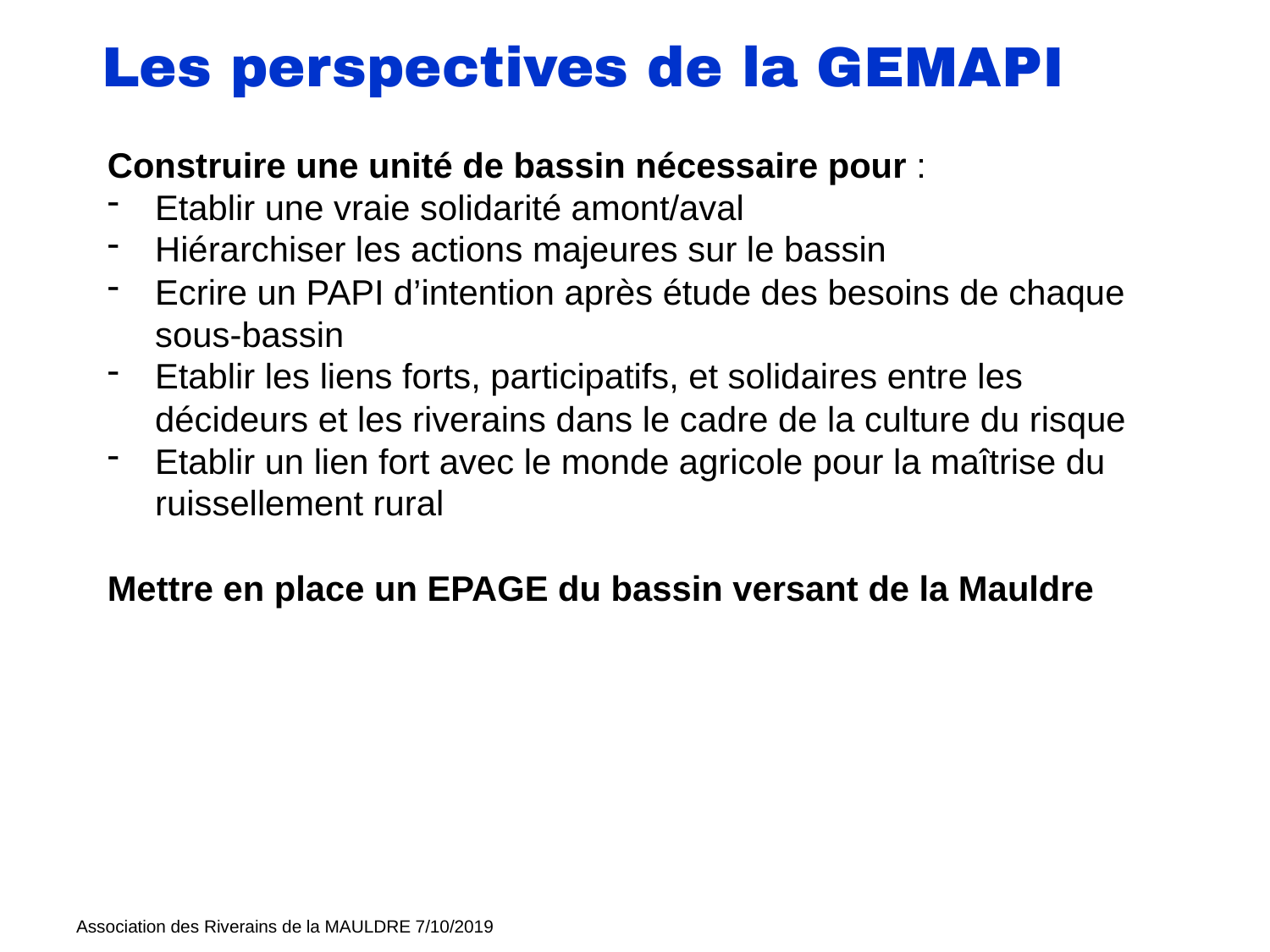

Les perspectives de la GEMAPI
Construire une unité de bassin nécessaire pour :
Etablir une vraie solidarité amont/aval
Hiérarchiser les actions majeures sur le bassin
Ecrire un PAPI d’intention après étude des besoins de chaque sous-bassin
Etablir les liens forts, participatifs, et solidaires entre les décideurs et les riverains dans le cadre de la culture du risque
Etablir un lien fort avec le monde agricole pour la maîtrise du ruissellement rural

Mettre en place un EPAGE du bassin versant de la Mauldre

Association des Riverains de la MAULDRE 7/10/2019